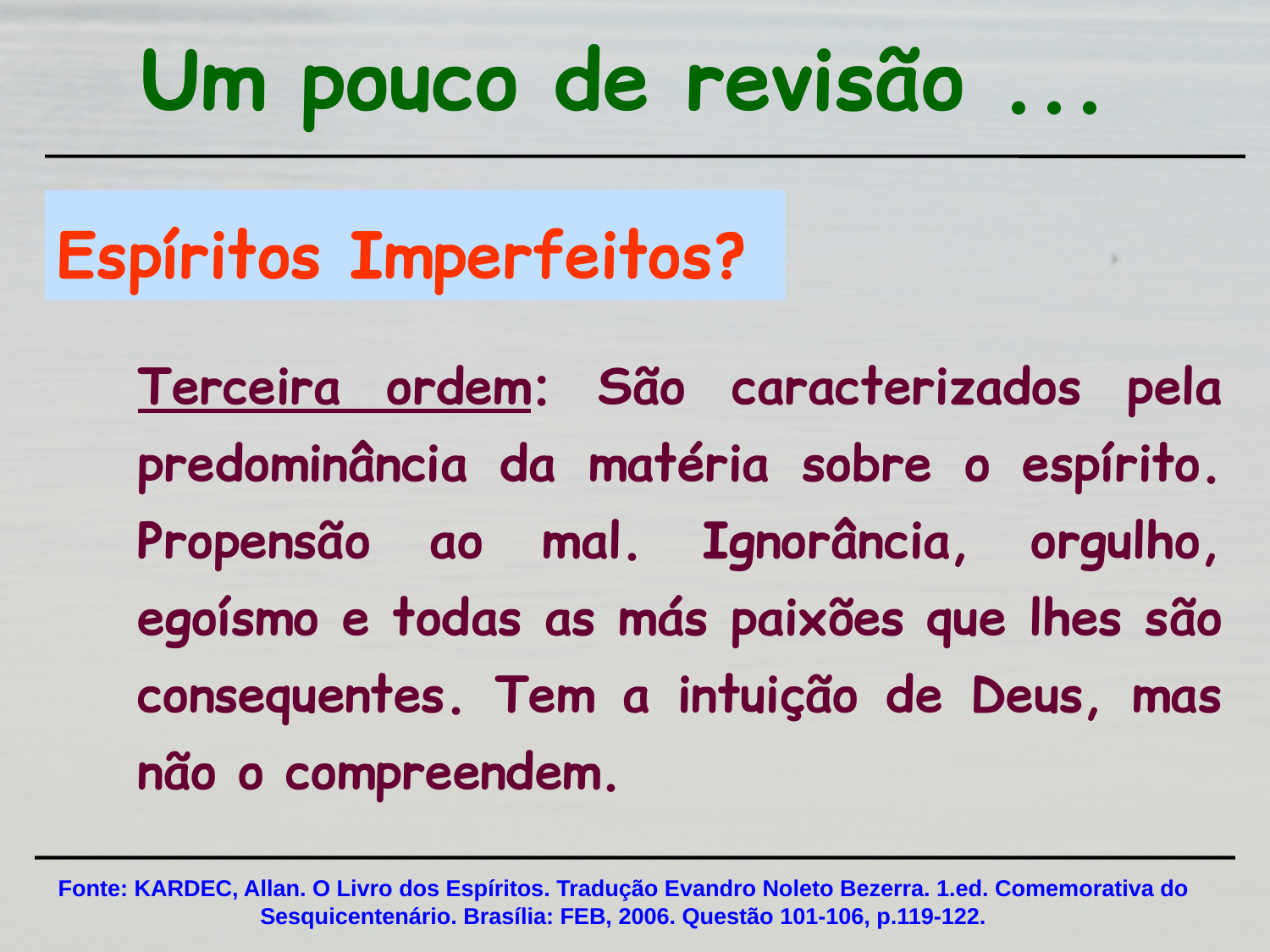

Um pouco de revisão ...

Espíritos Imperfeitos?
Terceira ordem: São caracterizados pela predominância da matéria sobre o espírito. Propensão ao mal. Ignorância, orgulho, egoísmo e todas as más paixões que lhes são consequentes. Tem a intuição de Deus, mas não o compreendem.

Fonte: KARDEC, Allan. O Livro dos Espíritos. Tradução Evandro Noleto Bezerra. 1.ed. Comemorativa do Sesquicentenário. Brasília: FEB, 2006. Questão 101-106, p.119-122.